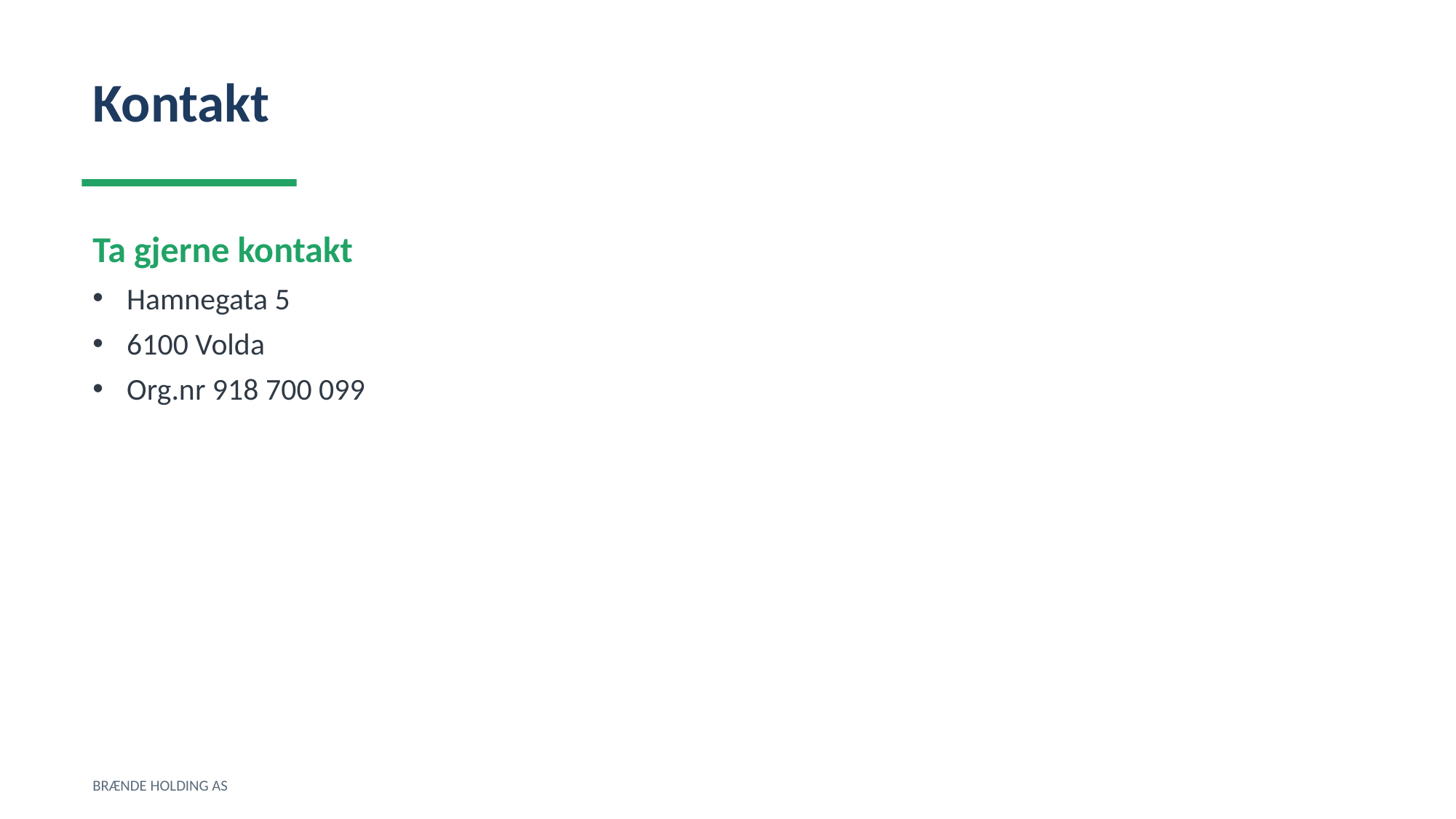

Kontakt

Ta gjerne kontakt
Hamnegata 5
6100 Volda
Org.nr 918 700 099
BRÆNDE HOLDING AS